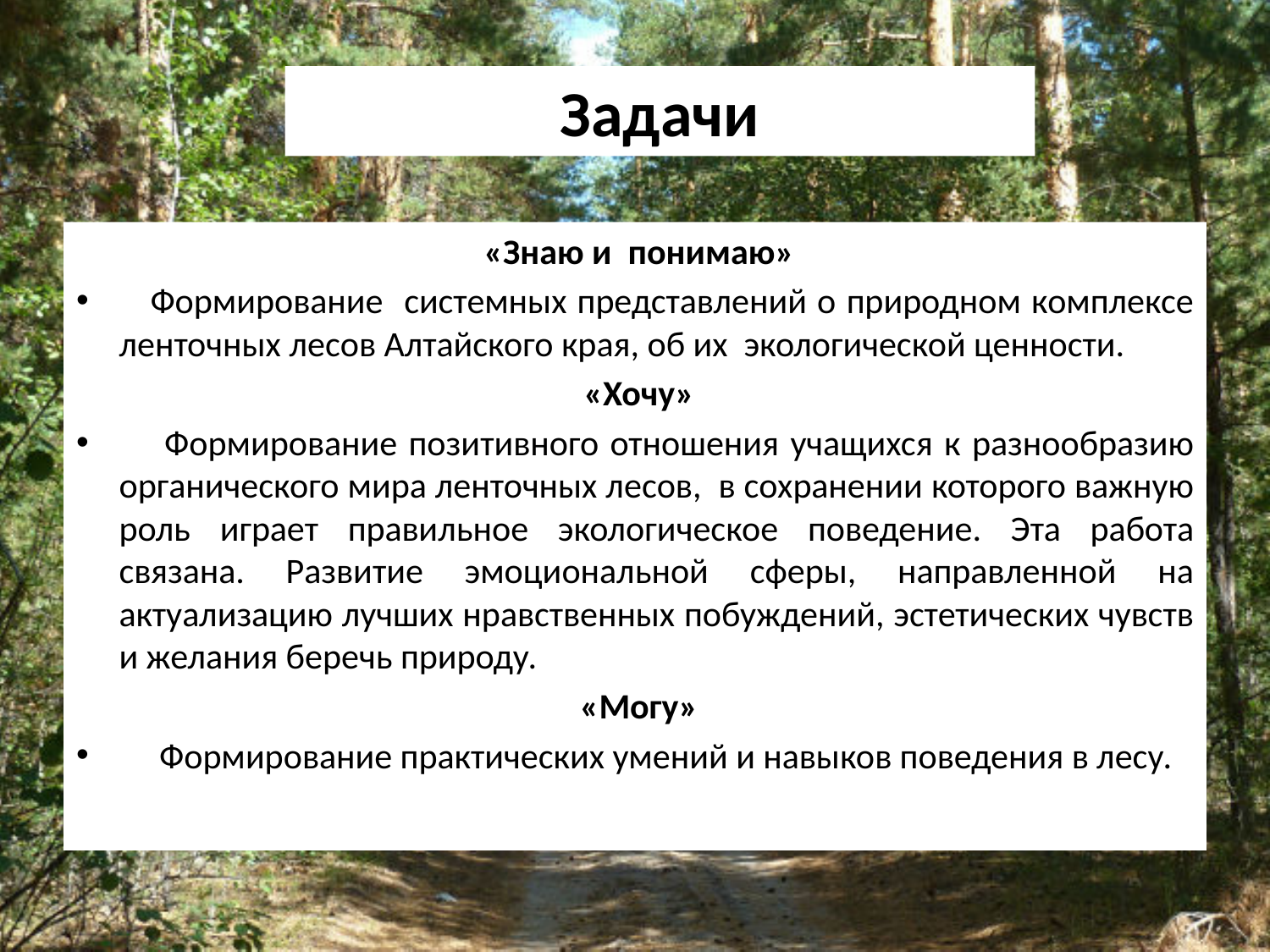

# Задачи
 «Знаю и  понимаю»
   Формирование  системных представлений о природном комплексе ленточных лесов Алтайского края, об их  экологической ценности.
 «Хочу»
    Формирование позитивного отношения учащихся к разнообразию органического мира ленточных лесов,  в сохранении которого важную роль играет правильное экологическое поведение. Эта работа связана. Развитие эмоциональной сферы, направленной на актуализацию лучших нравственных побуждений, эстетических чувств и желания беречь природу.
 «Могу»
     Формирование практических умений и навыков поведения в лесу.